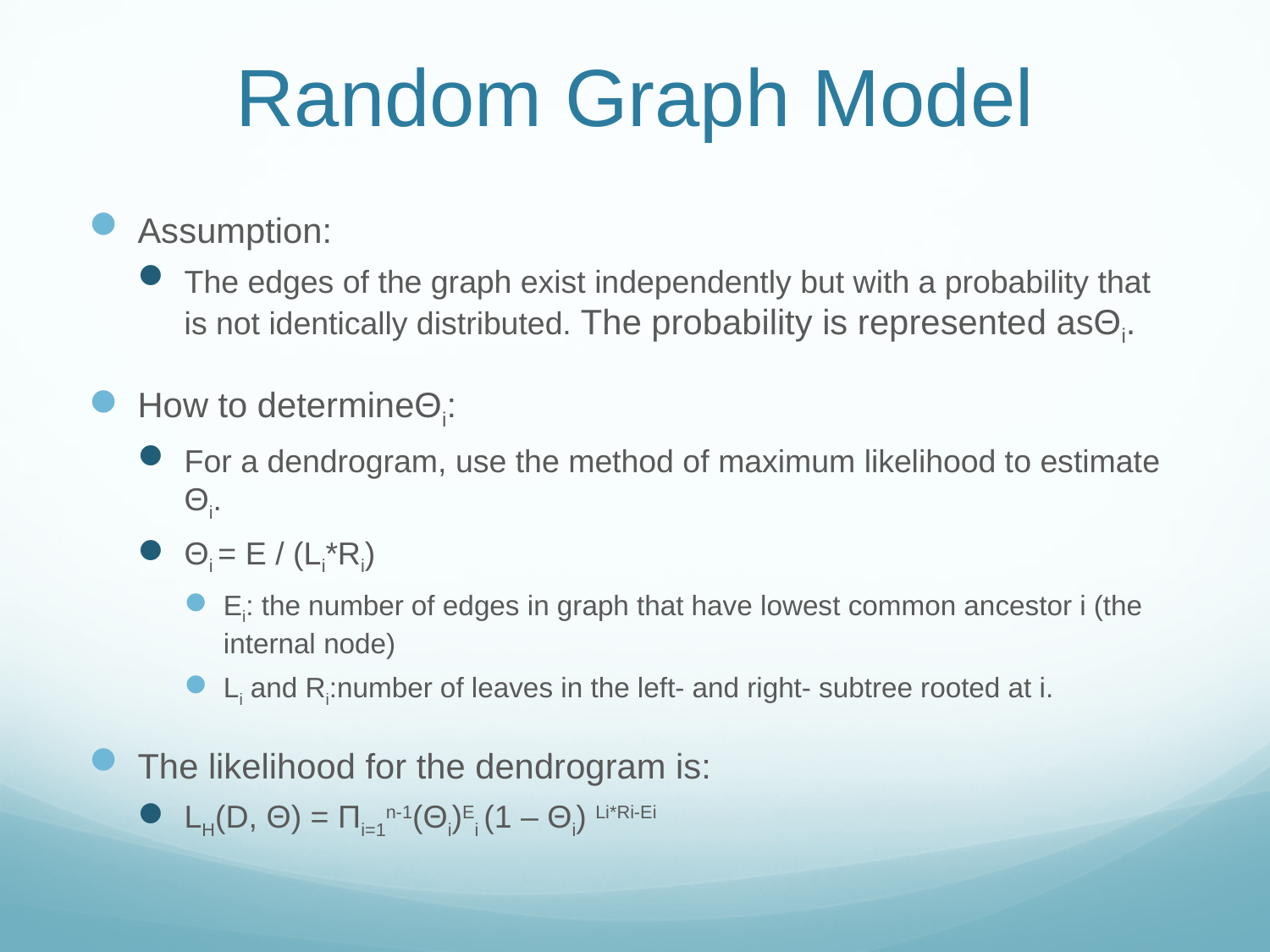

# Random Graph Model
Assumption:
The edges of the graph exist independently but with a probability that is not identically distributed. The probability is represented asΘi.
How to determineΘi:
For a dendrogram, use the method of maximum likelihood to estimate Θi.
Θi = E / (Li*Ri)
Ei: the number of edges in graph that have lowest common ancestor i (the internal node)
Li and Ri:number of leaves in the left- and right- subtree rooted at i.
The likelihood for the dendrogram is:
LH(D, Θ) = Πi=1n-1(Θi)Ei (1 – Θi) Li*Ri-Ei